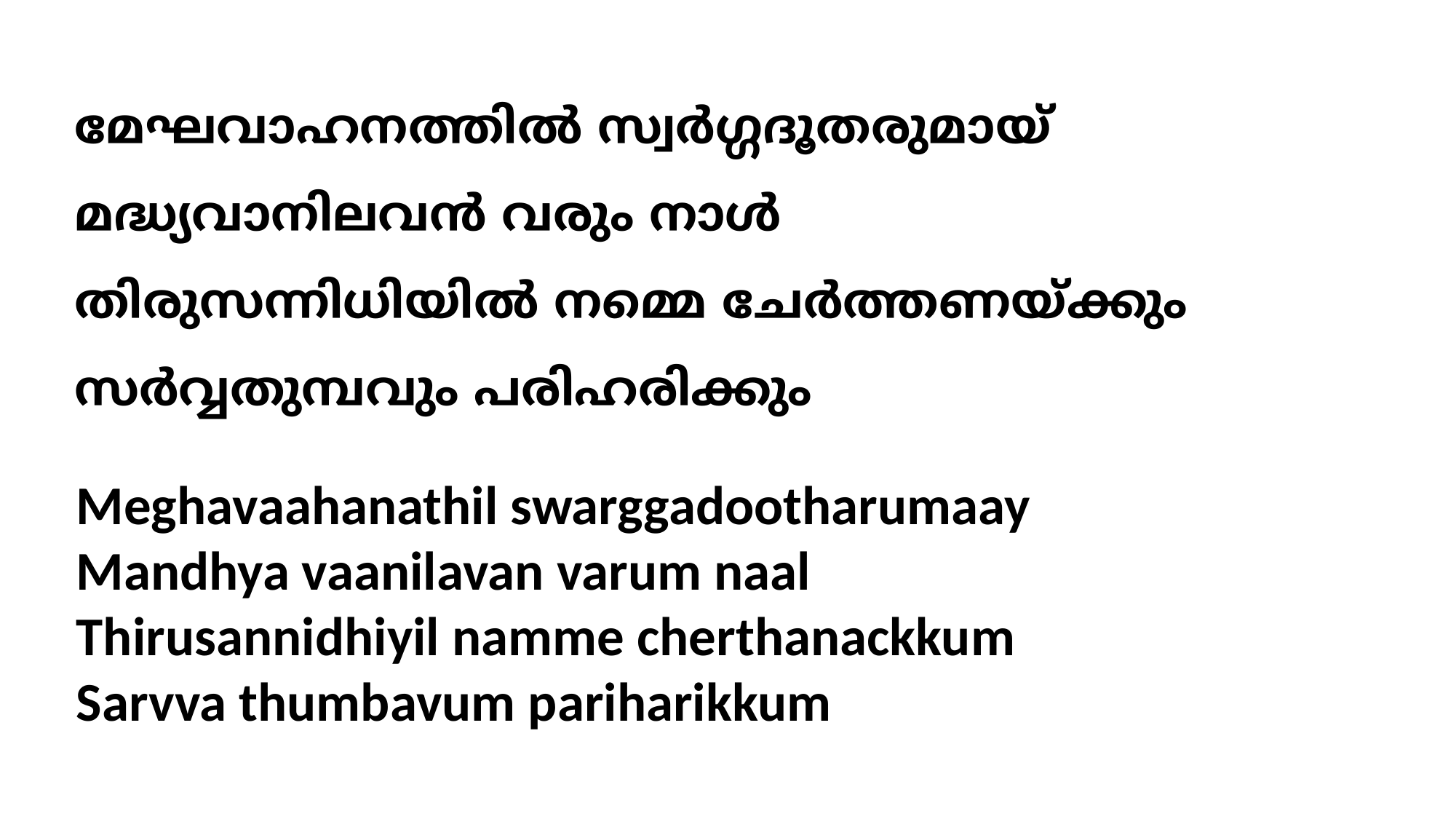

മേഘവാഹനത്തില്‍ സ്വര്‍ഗ്ഗദൂതരുമായ്
മദ്ധ്യവാനിലവന്‍ വരും നാള്‍
തിരുസന്നിധിയില്‍ നമ്മെ ചേര്‍ത്തണയ്ക്കും
സര്‍വ്വതുമ്പവും പരിഹരിക്കും
Meghavaahanathil swarggadootharumaay
Mandhya vaanilavan varum naal
Thirusannidhiyil namme cherthanackkum
Sarvva thumbavum pariharikkum